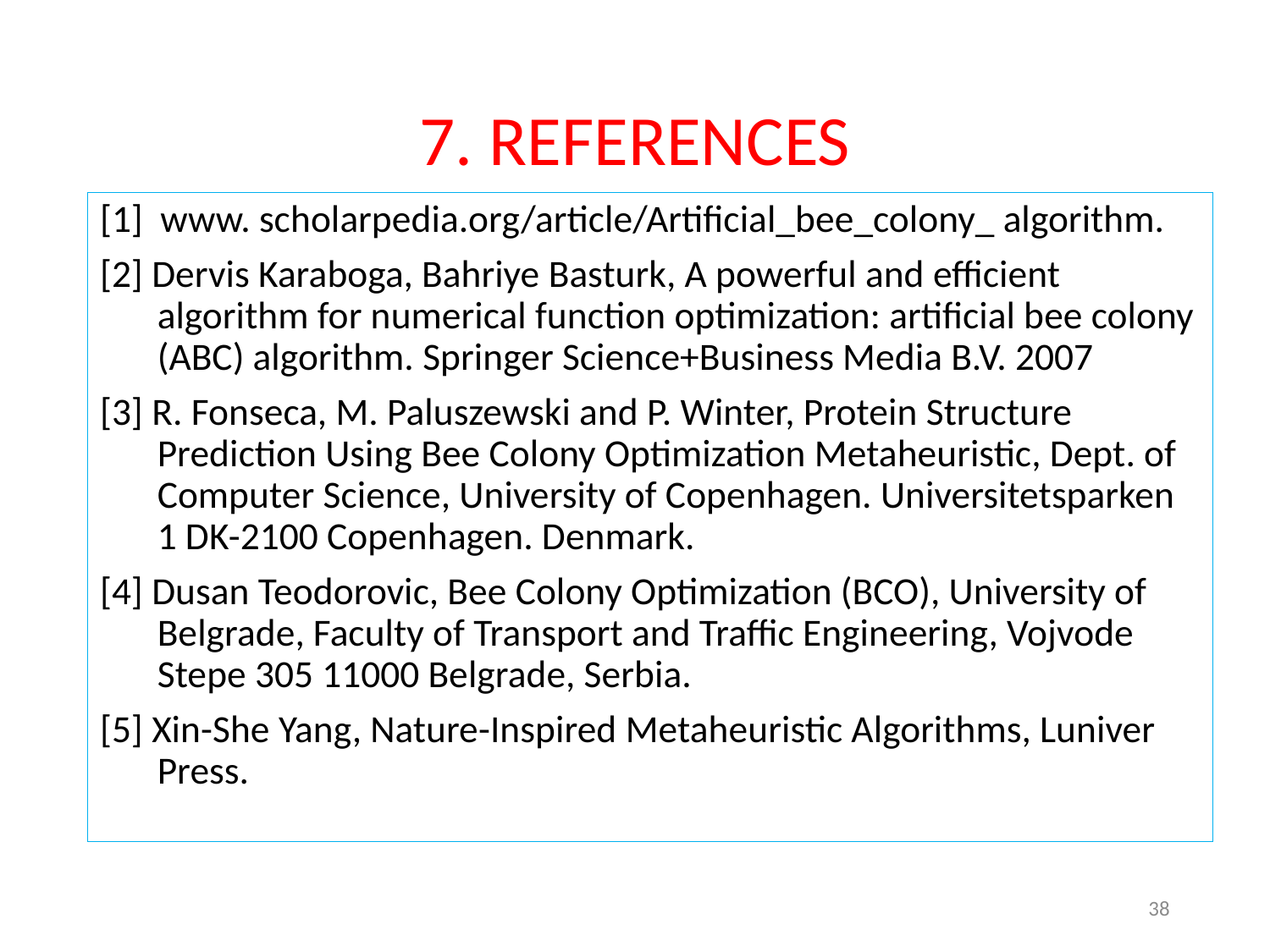

# 7. REFERENCES
[1]  www. scholarpedia.org/article/Artificial_bee_colony_ algorithm.
[2] Dervis Karaboga, Bahriye Basturk, A powerful and efficient algorithm for numerical function optimization: artificial bee colony (ABC) algorithm. Springer Science+Business Media B.V. 2007
[3] R. Fonseca, M. Paluszewski and P. Winter, Protein Structure Prediction Using Bee Colony Optimization Metaheuristic, Dept. of Computer Science, University of Copenhagen. Universitetsparken 1 DK-2100 Copenhagen. Denmark.
[4] Dusan Teodorovic, Bee Colony Optimization (BCO), University of Belgrade, Faculty of Transport and Traffic Engineering, Vojvode Stepe 305 11000 Belgrade, Serbia.
[5] Xin-She Yang, Nature-Inspired Metaheuristic Algorithms, Luniver Press.
38